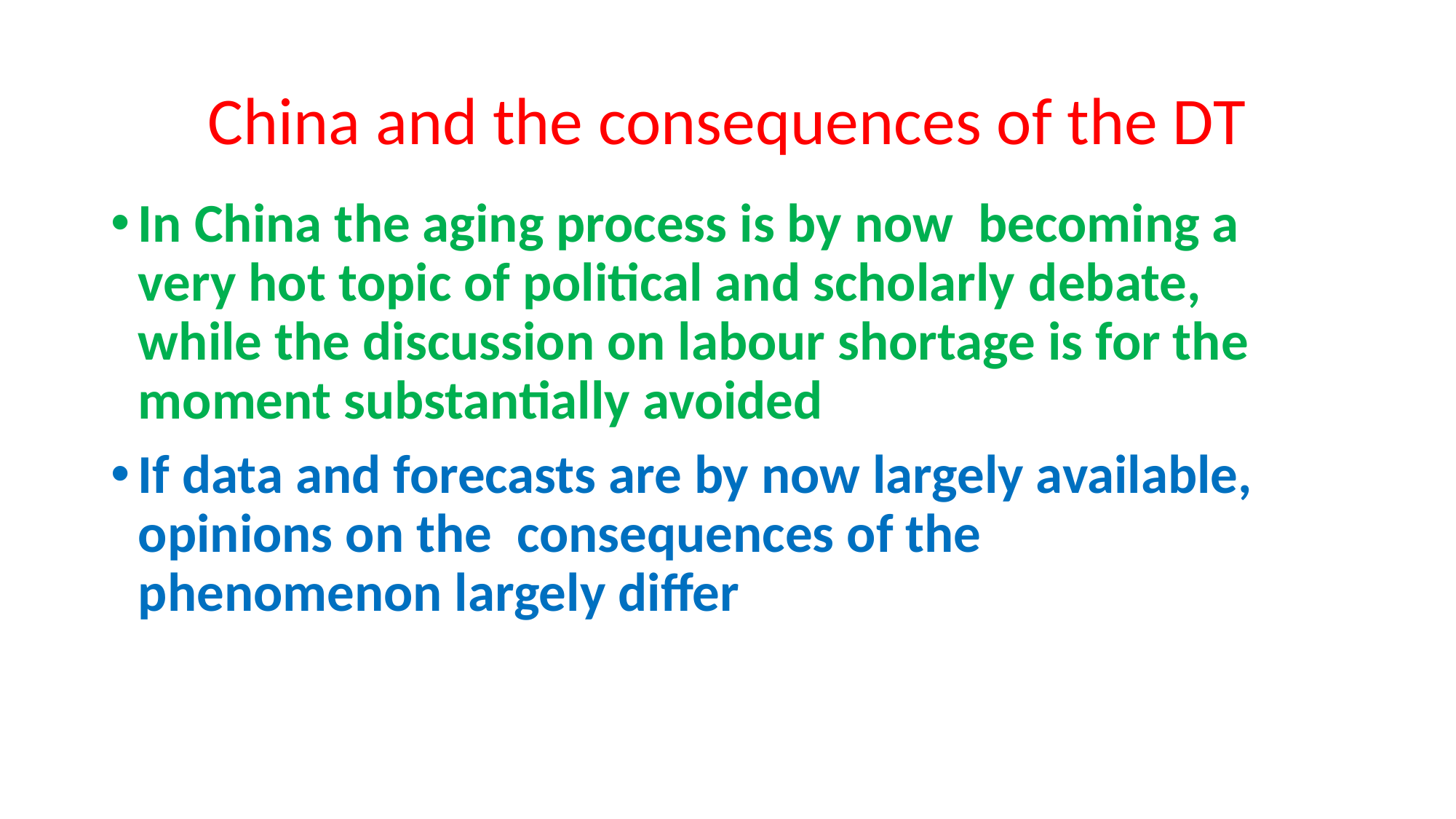

# China and the consequences of the DT
In China the aging process is by now  becoming a very hot topic of political and scholarly debate, while the discussion on labour shortage is for the moment substantially avoided
If data and forecasts are by now largely available, opinions on the  consequences of the phenomenon largely differ